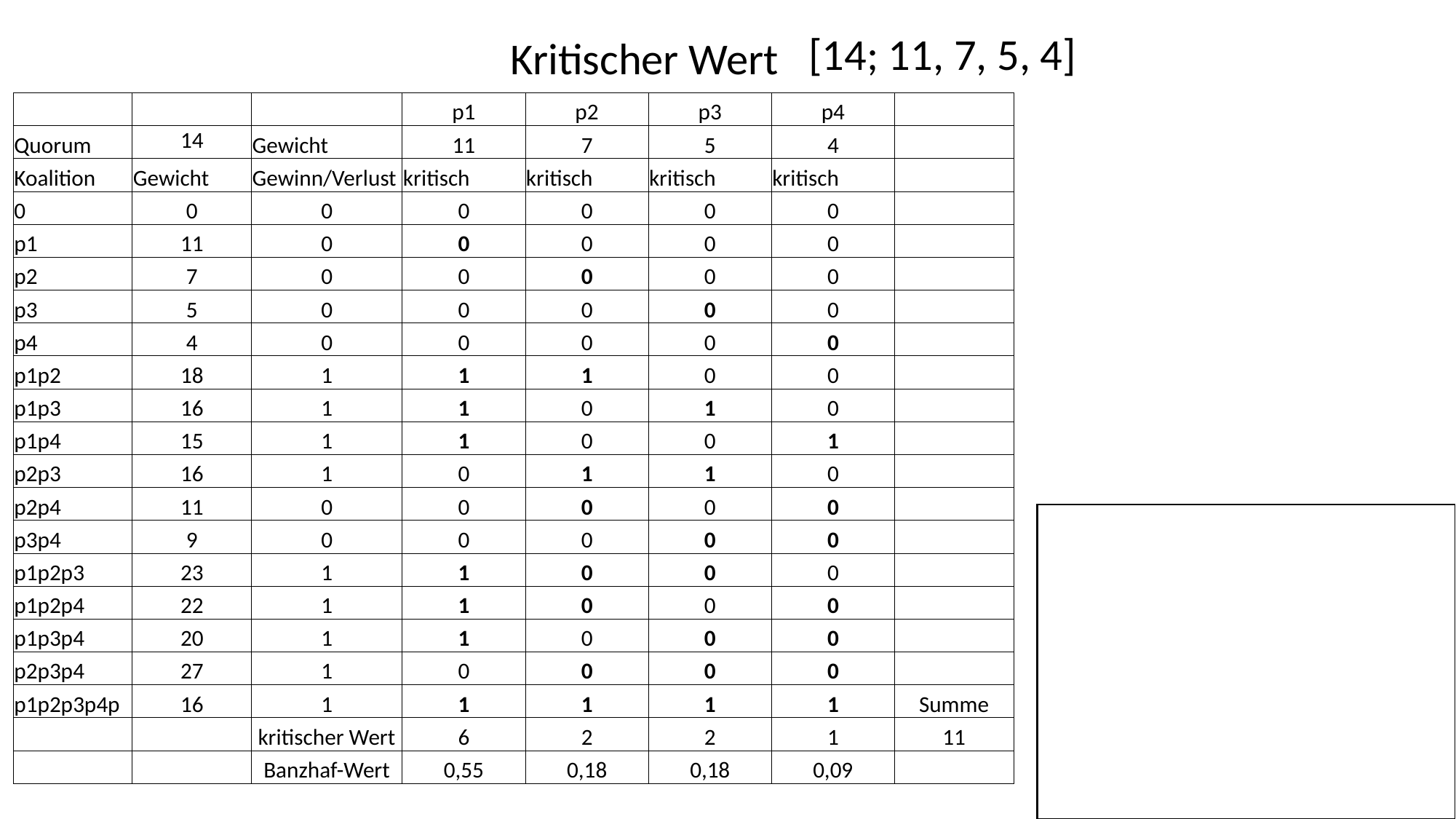

Kritischer Wert
[14; 11, 7, 5, 4]
|  |  |  | p1 | p2 | p3 | p4 |  |
| --- | --- | --- | --- | --- | --- | --- | --- |
| Quorum | 14 | Gewicht | 11 | 7 | 5 | 4 |  |
| Koalition | Gewicht | Gewinn/Verlust | kritisch | kritisch | kritisch | kritisch |  |
| 0 | 0 | 0 | 0 | 0 | 0 | 0 |  |
| p1 | 11 | 0 | 0 | 0 | 0 | 0 |  |
| p2 | 7 | 0 | 0 | 0 | 0 | 0 |  |
| p3 | 5 | 0 | 0 | 0 | 0 | 0 |  |
| p4 | 4 | 0 | 0 | 0 | 0 | 0 |  |
| p1p2 | 18 | 1 | 1 | 1 | 0 | 0 |  |
| p1p3 | 16 | 1 | 1 | 0 | 1 | 0 |  |
| p1p4 | 15 | 1 | 1 | 0 | 0 | 1 |  |
| p2p3 | 16 | 1 | 0 | 1 | 1 | 0 |  |
| p2p4 | 11 | 0 | 0 | 0 | 0 | 0 |  |
| p3p4 | 9 | 0 | 0 | 0 | 0 | 0 |  |
| p1p2p3 | 23 | 1 | 1 | 0 | 0 | 0 |  |
| p1p2p4 | 22 | 1 | 1 | 0 | 0 | 0 |  |
| p1p3p4 | 20 | 1 | 1 | 0 | 0 | 0 |  |
| p2p3p4 | 27 | 1 | 0 | 0 | 0 | 0 |  |
| p1p2p3p4p | 16 | 1 | 1 | 1 | 1 | 1 | Summe |
|  |  | kritischer Wert | 6 | 2 | 2 | 1 | 11 |
|  |  | Banzhaf-Wert | 0,55 | 0,18 | 0,18 | 0,09 |  |